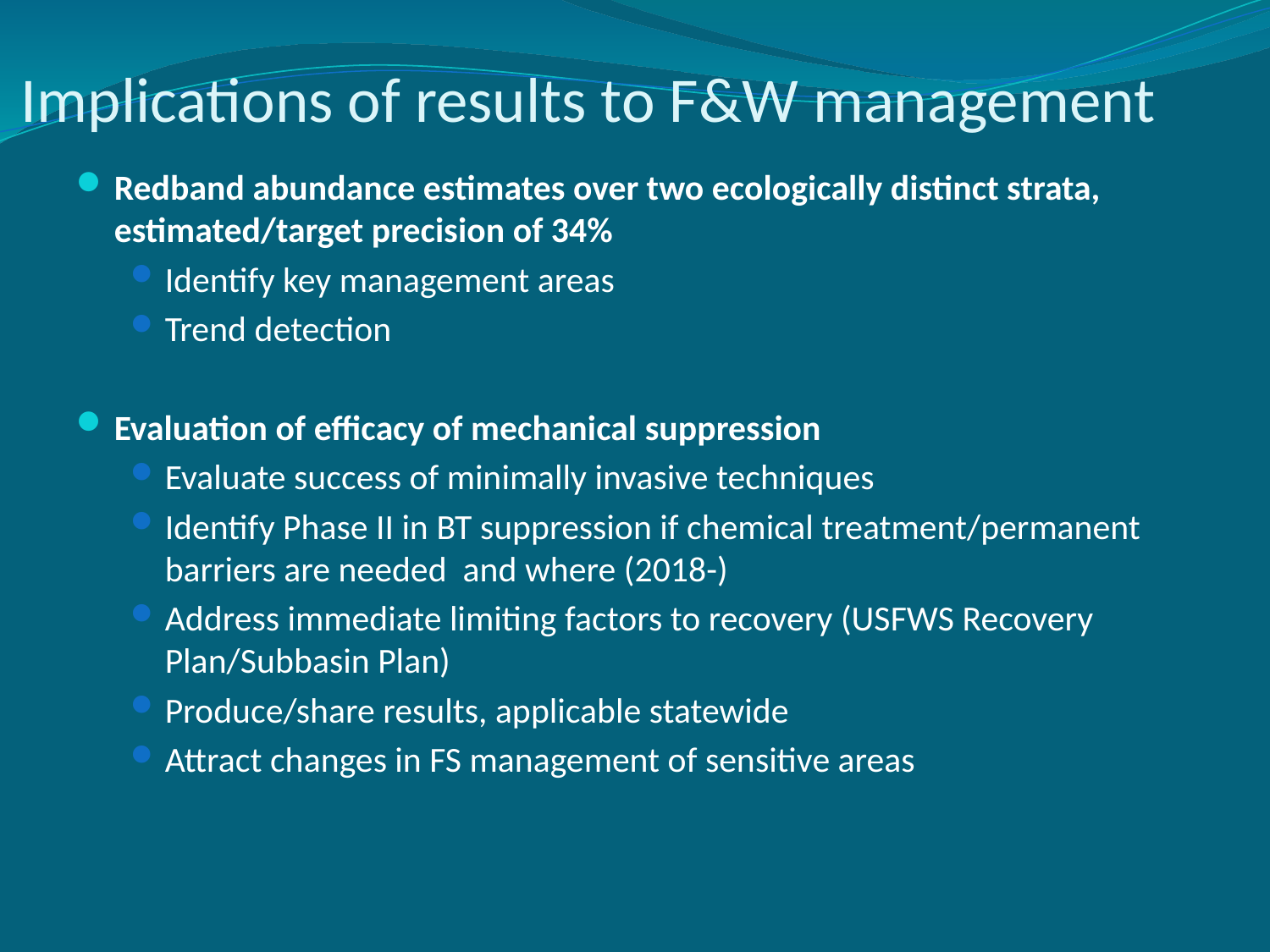

# Implications of results to F&W management
Redband abundance estimates over two ecologically distinct strata, estimated/target precision of 34%
Identify key management areas
Trend detection

Evaluation of efficacy of mechanical suppression
Evaluate success of minimally invasive techniques
Identify Phase II in BT suppression if chemical treatment/permanent barriers are needed  and where (2018-)
Address immediate limiting factors to recovery (USFWS Recovery Plan/Subbasin Plan)
Produce/share results, applicable statewide
Attract changes in FS management of sensitive areas